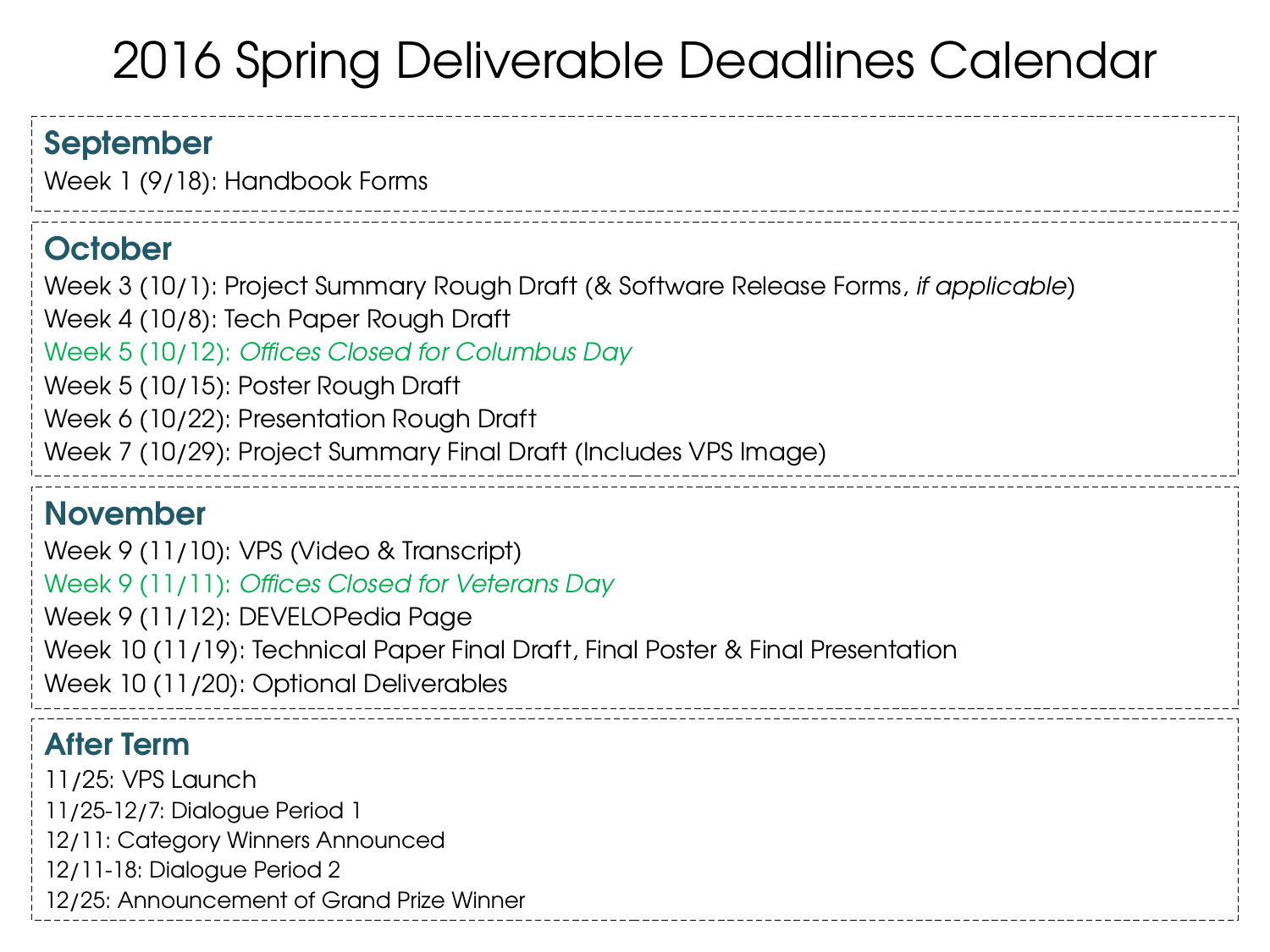

# 2016 Spring Deliverable Deadlines Calendar
September
Week 1 (9/18): Handbook Forms

October
Week 3 (10/1): Project Summary Rough Draft (& Software Release Forms, if applicable)
Week 4 (10/8): Tech Paper Rough Draft
Week 5 (10/12): Offices Closed for Columbus Day
Week 5 (10/15): Poster Rough Draft
Week 6 (10/22): Presentation Rough Draft
Week 7 (10/29): Project Summary Final Draft (Includes VPS Image)
November
Week 9 (11/10): VPS (Video & Transcript)
Week 9 (11/11): Offices Closed for Veterans Day
Week 9 (11/12): DEVELOPedia Page
Week 10 (11/19): Technical Paper Final Draft, Final Poster & Final Presentation
Week 10 (11/20): Optional Deliverables
After Term
11/25: VPS Launch
11/25-12/7: Dialogue Period 1
12/11: Category Winners Announced
12/11-18: Dialogue Period 2
12/25: Announcement of Grand Prize Winner